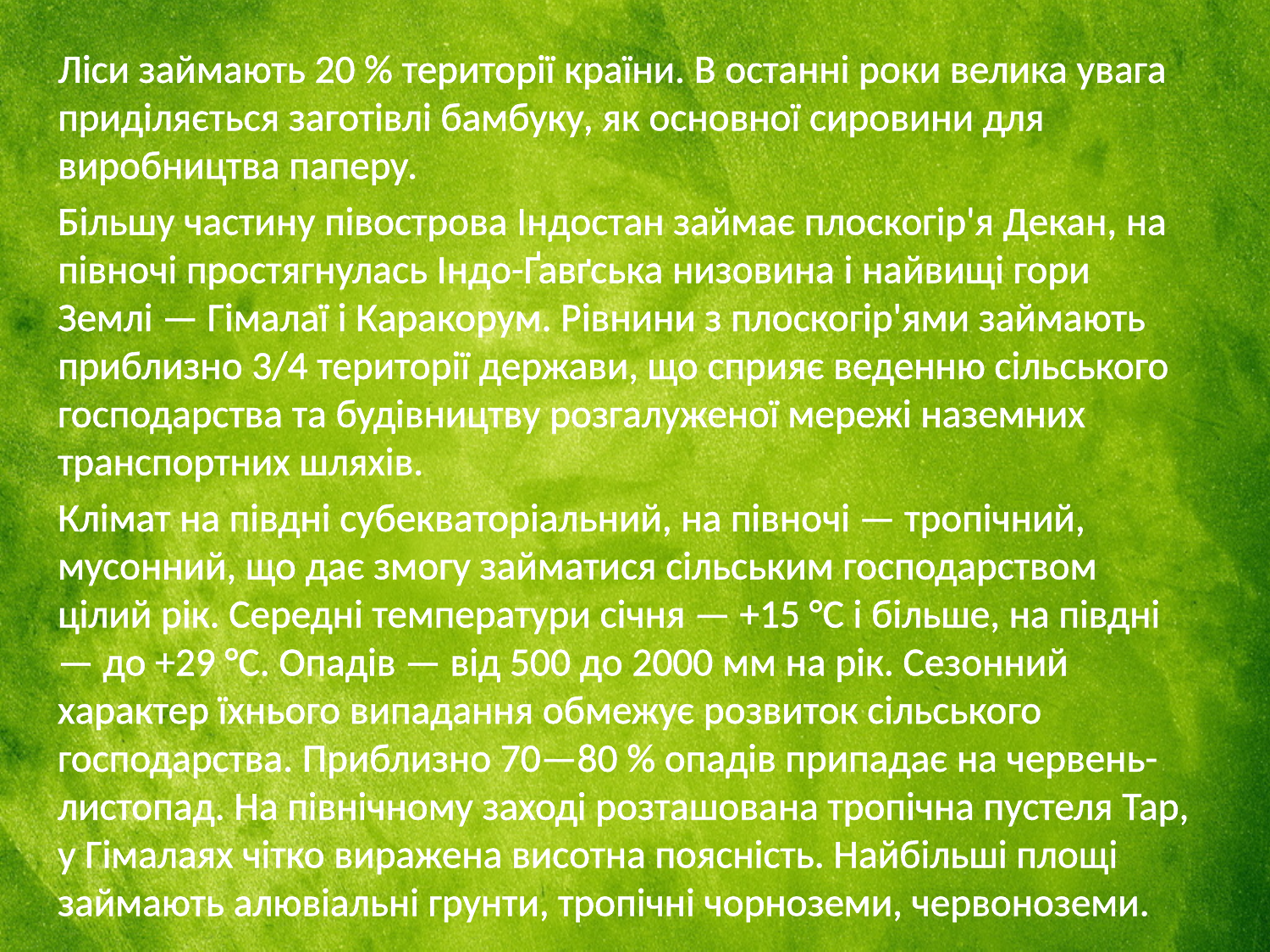

Ліси займають 20 % території країни. В останні роки велика увага приділяється заготівлі бамбуку, як основної сировини для виробництва паперу.
Більшу частину півострова Індостан займає плоскогір'я Декан, на півночі простягнулась Індо-Ґавґська низовина і найвищі гори Землі — Гімалаї і Каракорум. Рівнини з плоскогір'ями займають приблизно 3/4 території держави, що сприяє веденню сільського господарства та будівництву розгалуженої мережі наземних транспортних шляхів.
Клімат на півдні субекваторіальний, на півночі — тропічний, мусонний, що дає змогу займатися сільським господарством цілий рік. Середні температури січня — +15 °С і більше, на півдні — до +29 °С. Опадів — від 500 до 2000 мм на рік. Сезонний характер їхнього випадання обмежує розвиток сільського господарства. Приблизно 70—80 % опадів припадає на червень-листопад. На північному заході розташована тропічна пустеля Тар, у Гімалаях чітко виражена висотна поясність. Найбільші площі займають алювіальні грунти, тропічні чорноземи, червоноземи.